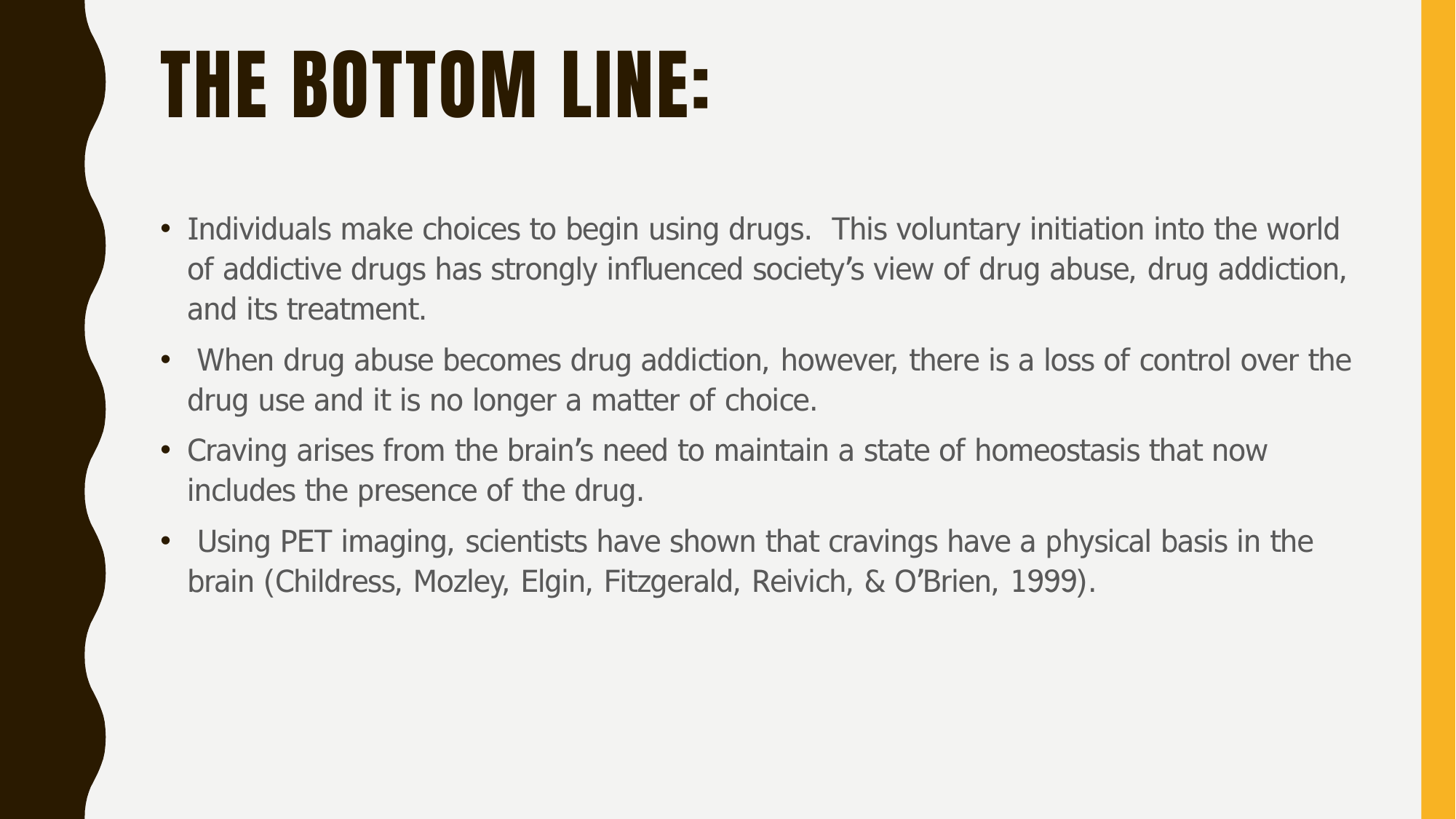

# The bottom line:
Individuals make choices to begin using drugs.  This voluntary initiation into the world of addictive drugs has strongly influenced society’s view of drug abuse, drug addiction, and its treatment.
 When drug abuse becomes drug addiction, however, there is a loss of control over the drug use and it is no longer a matter of choice.
Craving arises from the brain’s need to maintain a state of homeostasis that now includes the presence of the drug.
 Using PET imaging, scientists have shown that cravings have a physical basis in the brain (Childress, Mozley, Elgin, Fitzgerald, Reivich, & O’Brien, 1999).